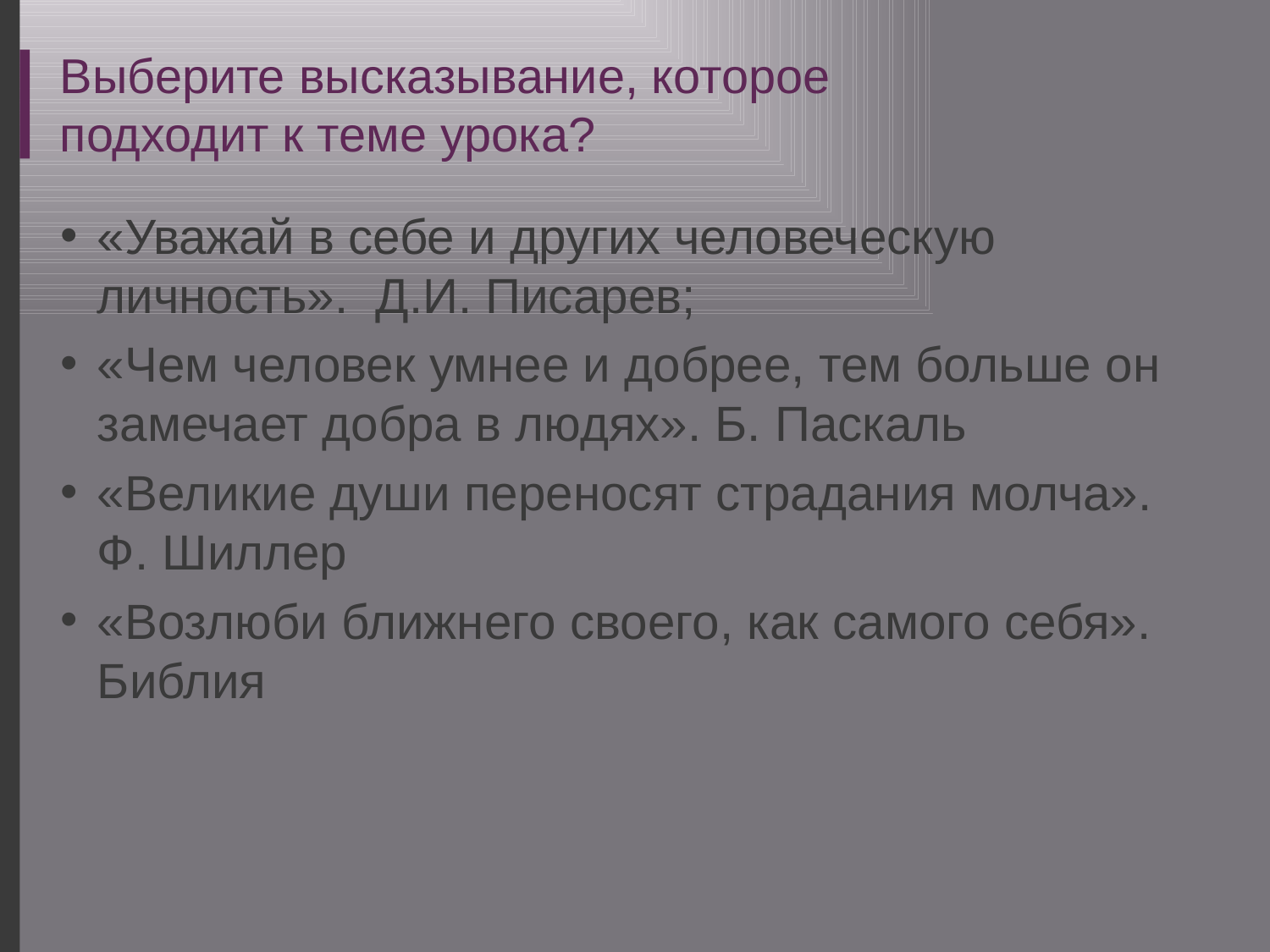

# Выберите высказывание, которое подходит к теме урока?
«Уважай в себе и других человеческую личность».  Д.И. Писарев;
«Чем человек умнее и добрее, тем больше он замечает добра в людях». Б. Паскаль
«Великие души переносят страдания молча». Ф. Шиллер
«Возлюби ближнего своего, как самого себя». Библия